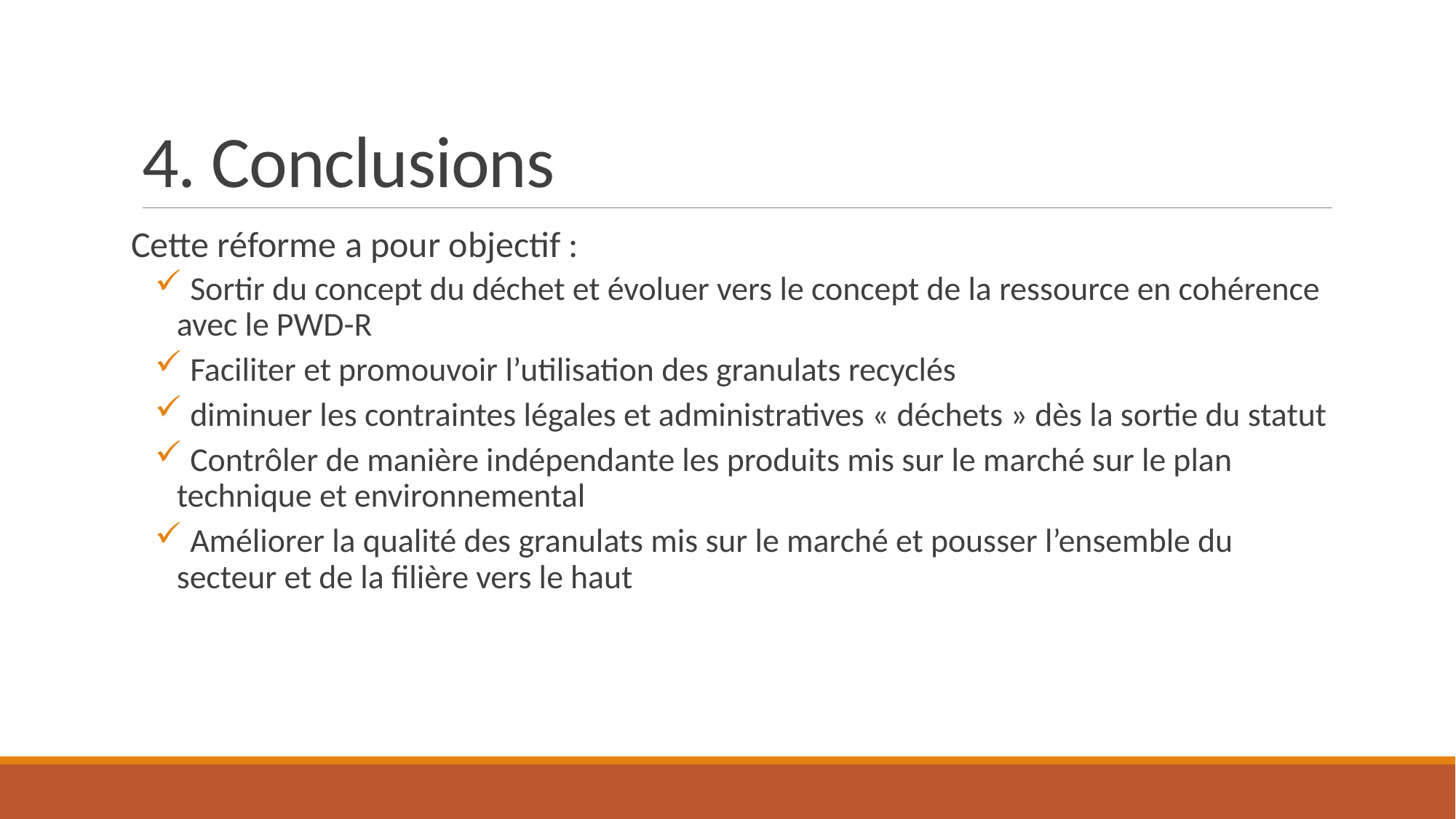

# 4. Conclusions
Cette réforme a pour objectif :
 Sortir du concept du déchet et évoluer vers le concept de la ressource en cohérence avec le PWD-R
 Faciliter et promouvoir l’utilisation des granulats recyclés
 diminuer les contraintes légales et administratives « déchets » dès la sortie du statut
 Contrôler de manière indépendante les produits mis sur le marché sur le plan technique et environnemental
 Améliorer la qualité des granulats mis sur le marché et pousser l’ensemble du secteur et de la filière vers le haut